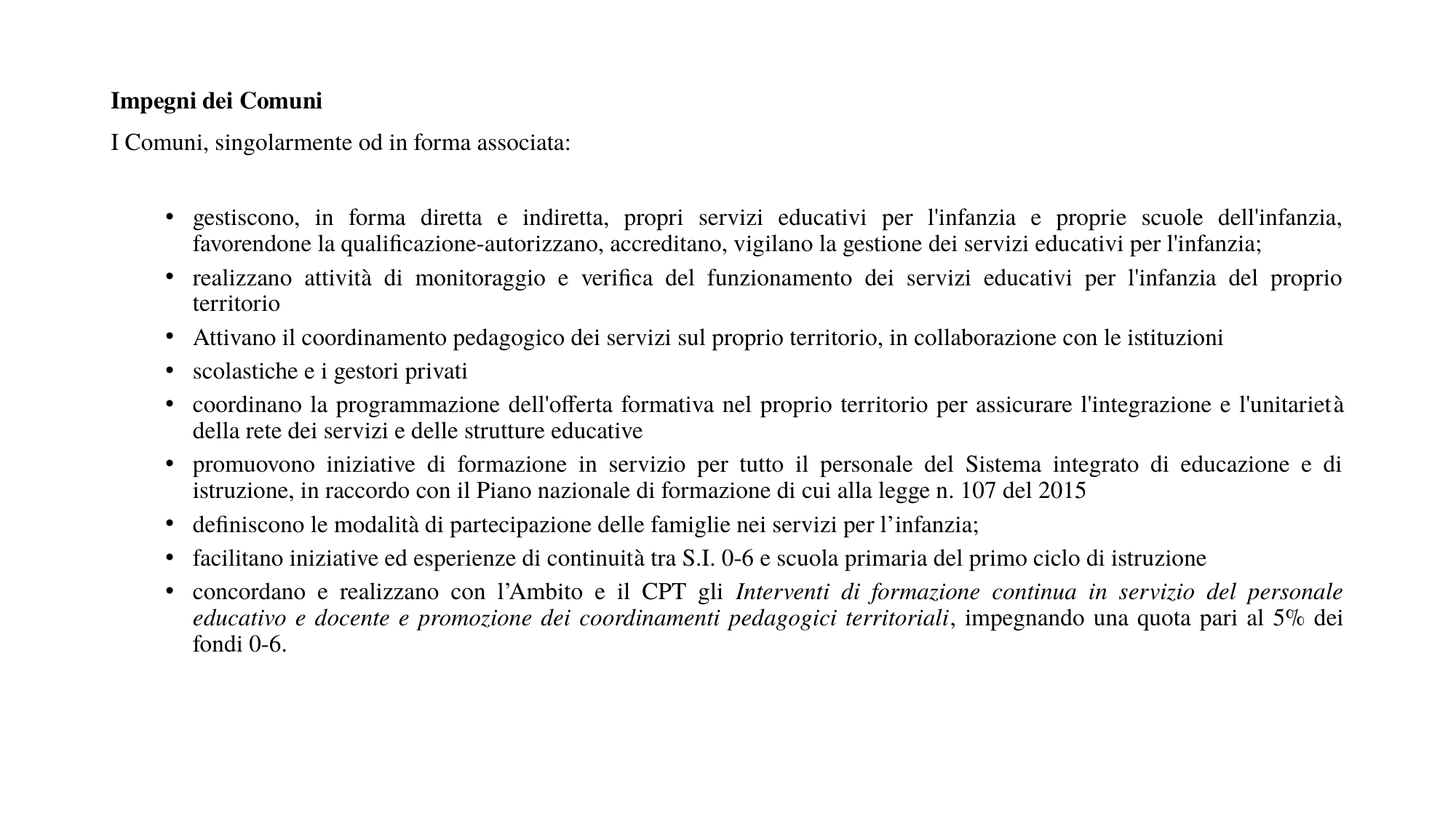

#
Impegni dei Comuni
I Comuni, singolarmente od in forma associata:

gestiscono, in forma diretta e indiretta, propri servizi educativi per l'infanzia e proprie scuole dell'infanzia, favorendone la qualificazione-autorizzano, accreditano, vigilano la gestione dei servizi educativi per l'infanzia;
realizzano attività di monitoraggio e verifica del funzionamento dei servizi educativi per l'infanzia del proprio territorio
Attivano il coordinamento pedagogico dei servizi sul proprio territorio, in collaborazione con le istituzioni
scolastiche e i gestori privati
coordinano la programmazione dell'offerta formativa nel proprio territorio per assicurare l'integrazione e l'unitarietà della rete dei servizi e delle strutture educative
promuovono iniziative di formazione in servizio per tutto il personale del Sistema integrato di educazione e di istruzione, in raccordo con il Piano nazionale di formazione di cui alla legge n. 107 del 2015
definiscono le modalità di partecipazione delle famiglie nei servizi per l’infanzia;
facilitano iniziative ed esperienze di continuità tra S.I. 0-6 e scuola primaria del primo ciclo di istruzione
concordano e realizzano con l’Ambito e il CPT gli Interventi di formazione continua in servizio del personale educativo e docente e promozione dei coordinamenti pedagogici territoriali, impegnando una quota pari al 5% dei fondi 0-6.